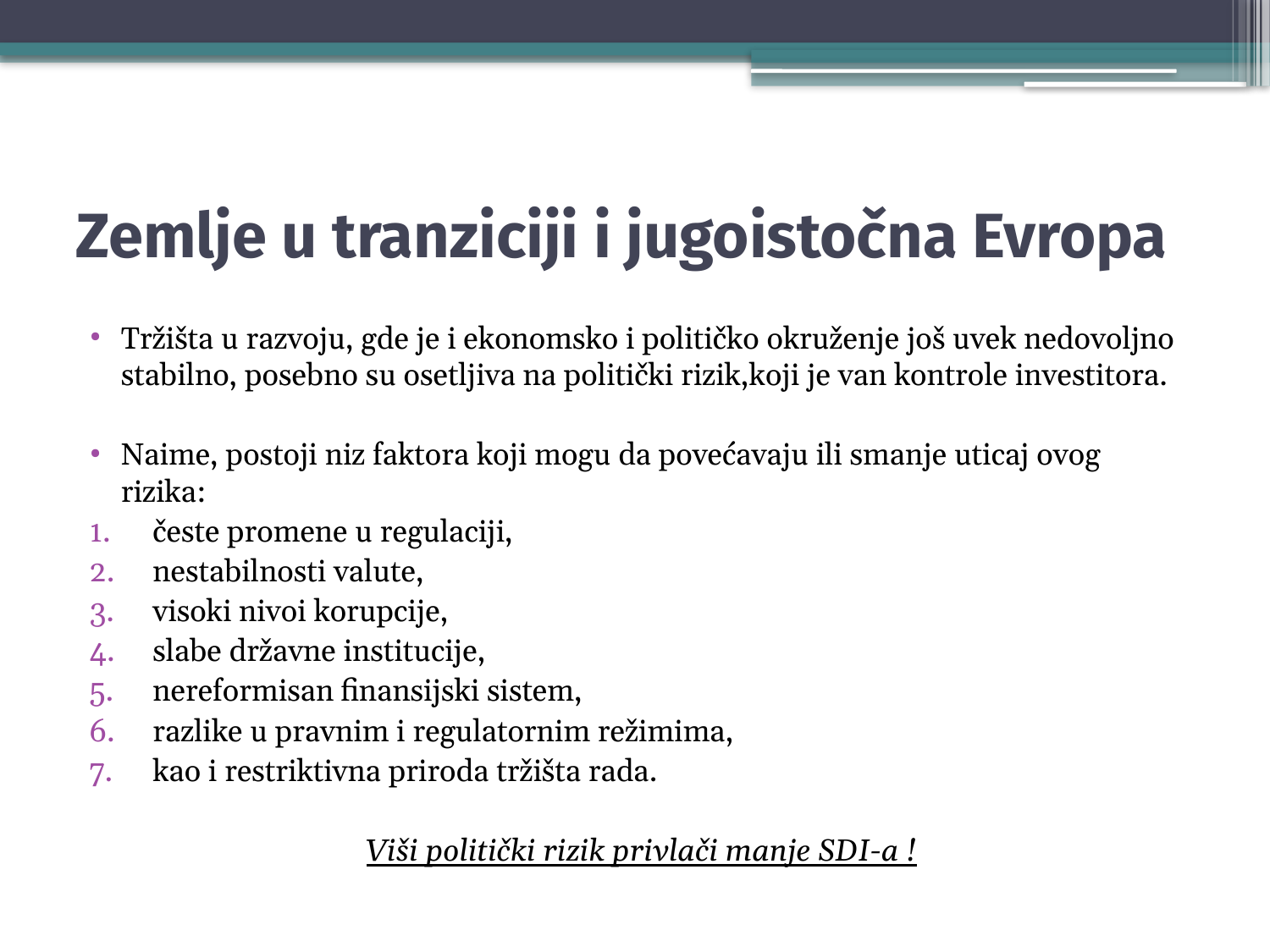

# Zemlje u tranziciji i jugoistočna Evropa
Tržišta u razvoju, gde je i ekonomsko i političko okruženje još uvek nedovoljno stabilno, posebno su osetljiva na politički rizik,koji je van kontrole investitora.

Naime, postoji niz faktora koji mogu da povećavaju ili smanje uticaj ovog rizika:
česte promene u regulaciji,
nestabilnosti valute,
visoki nivoi korupcije,
slabe državne institucije,
nereformisan finansijski sistem,
razlike u pravnim i regulatornim režimima,
kao i restriktivna priroda tržišta rada.

Viši politički rizik privlači manje SDI-a !